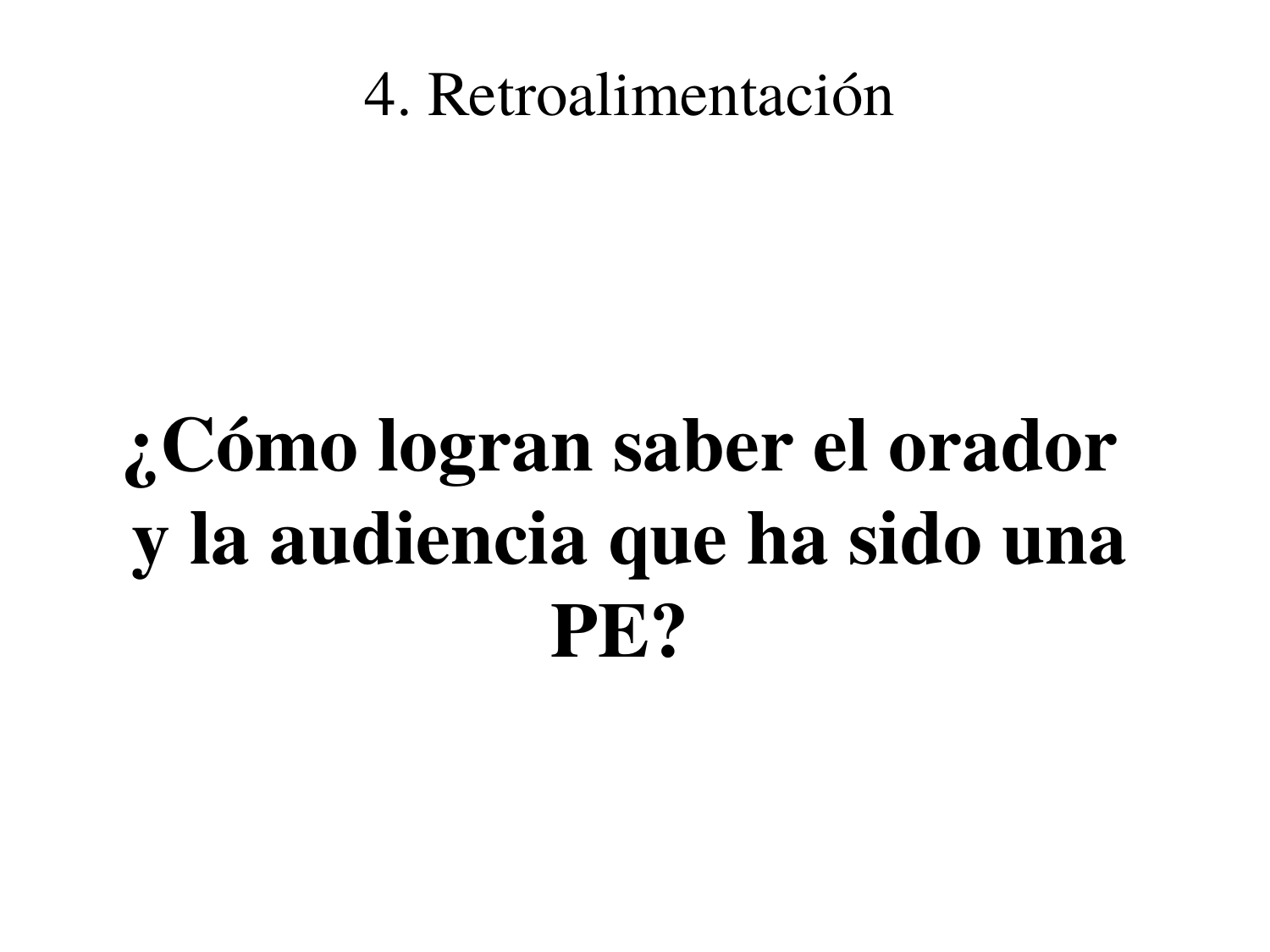

4. Retroalimentación

¿Cómo logran saber el orador  y la audiencia que ha sido una PE?